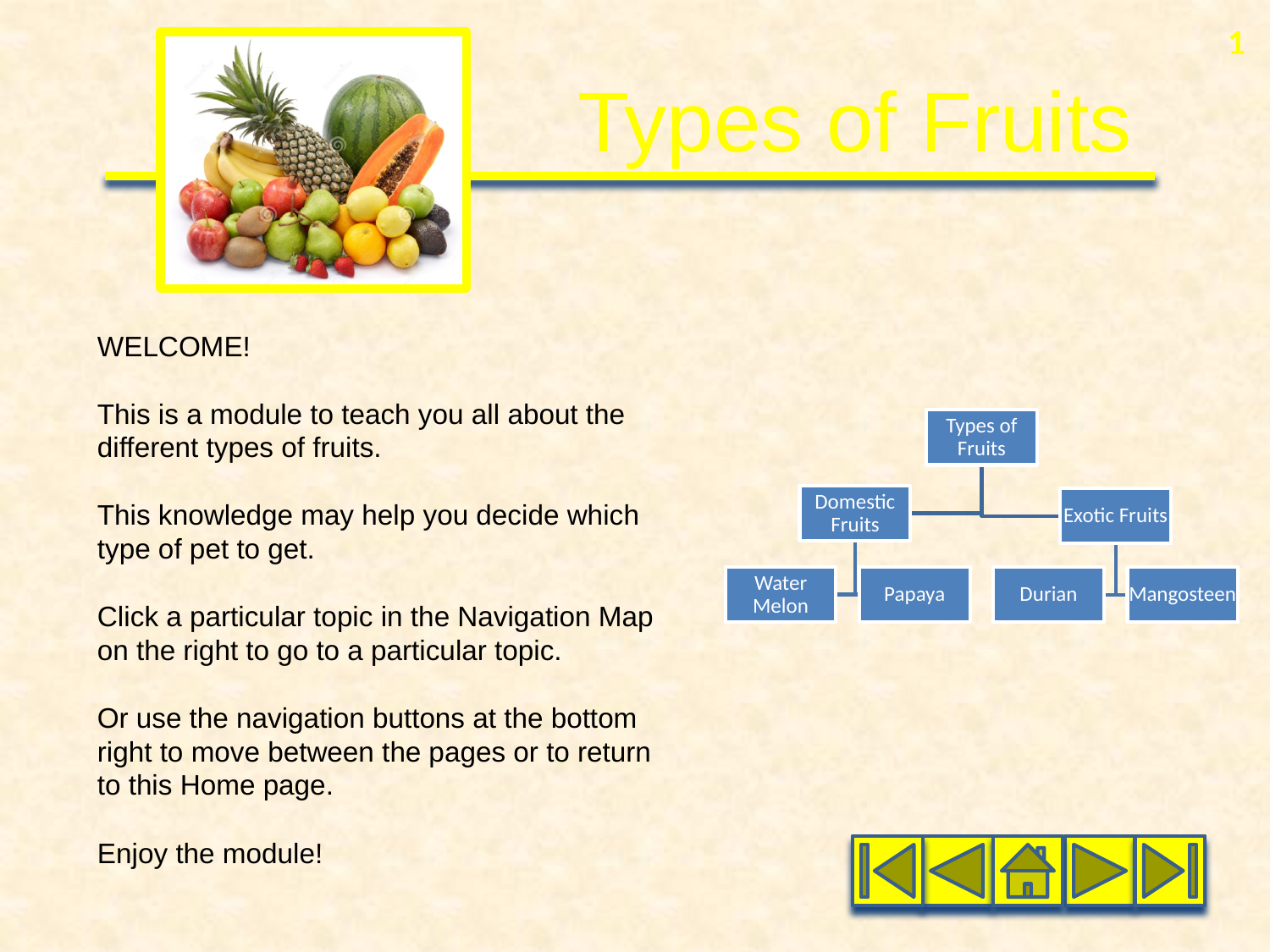

1
Types of Fruits
Domestic Fruits
Water Melon
Papaya
Exotic Fruits
Durian
Mangosteen
WELCOME!
This is a module to teach you all about the different types of fruits.
This knowledge may help you decide which type of pet to get.
Click a particular topic in the Navigation Map on the right to go to a particular topic.
Or use the navigation buttons at the bottom right to move between the pages or to return to this Home page.
Enjoy the module!